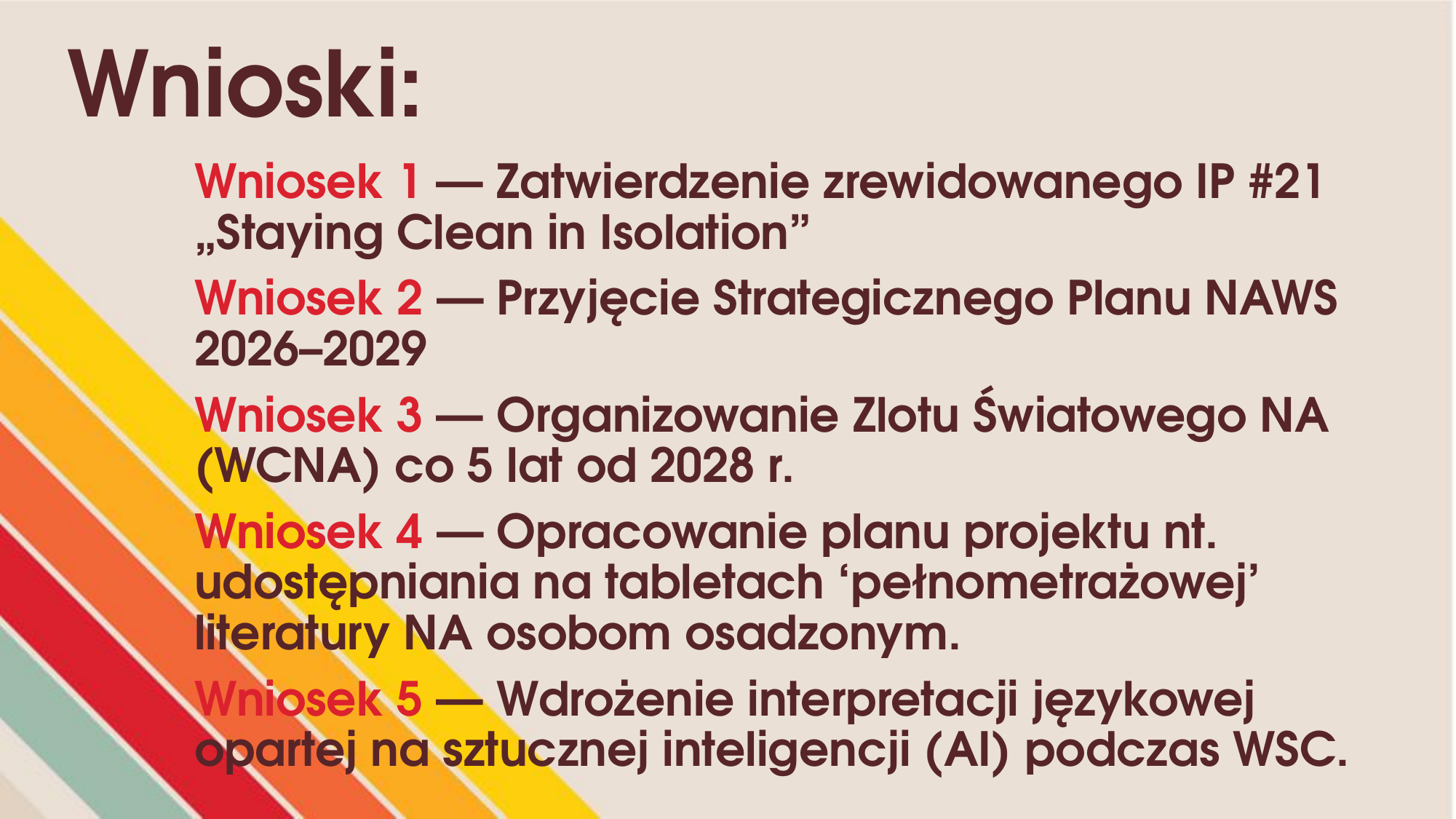

# Wnioski:
Wniosek 1 — Zatwierdzenie zrewidowanego IP #21 „Staying Clean in Isolation”
Wniosek 2 — Przyjęcie Strategicznego Planu NAWS 2026–2029
Wniosek 3 — Organizowanie Zlotu Światowego NA (WCNA) co 5 lat od 2028 r.
Wniosek 4 — Opracowanie planu projektu nt. udostępniania na tabletach ‘pełnometrażowej’ literatury NA osobom osadzonym.
Wniosek 5 — Wdrożenie interpretacji językowej opartej na sztucznej inteligencji (AI) podczas WSC.